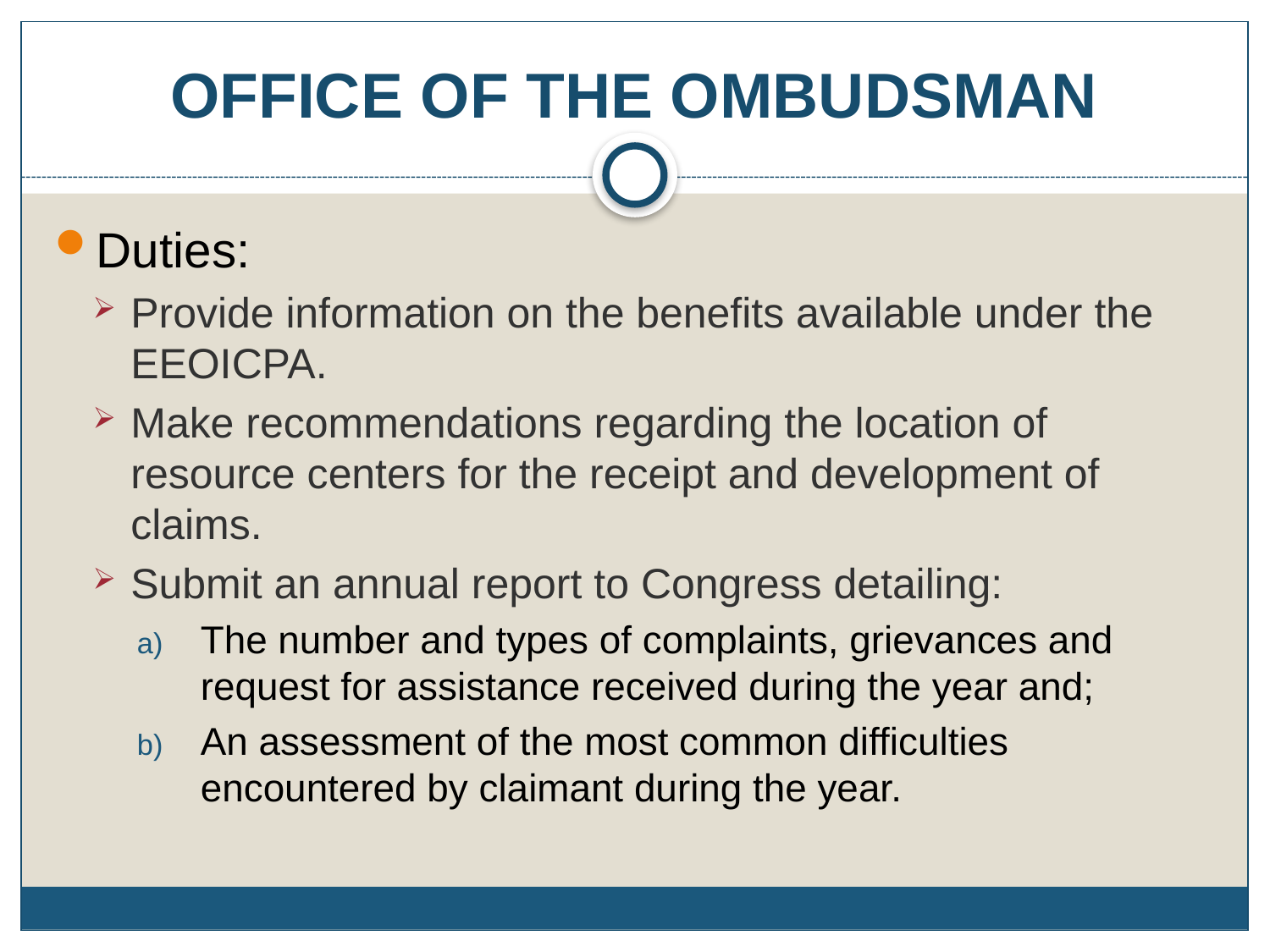

# OFFICE OF THE OMBUDSMAN
Duties:
Provide information on the benefits available under the EEOICPA.
Make recommendations regarding the location of resource centers for the receipt and development of claims.
Submit an annual report to Congress detailing:
The number and types of complaints, grievances and request for assistance received during the year and;
An assessment of the most common difficulties encountered by claimant during the year.